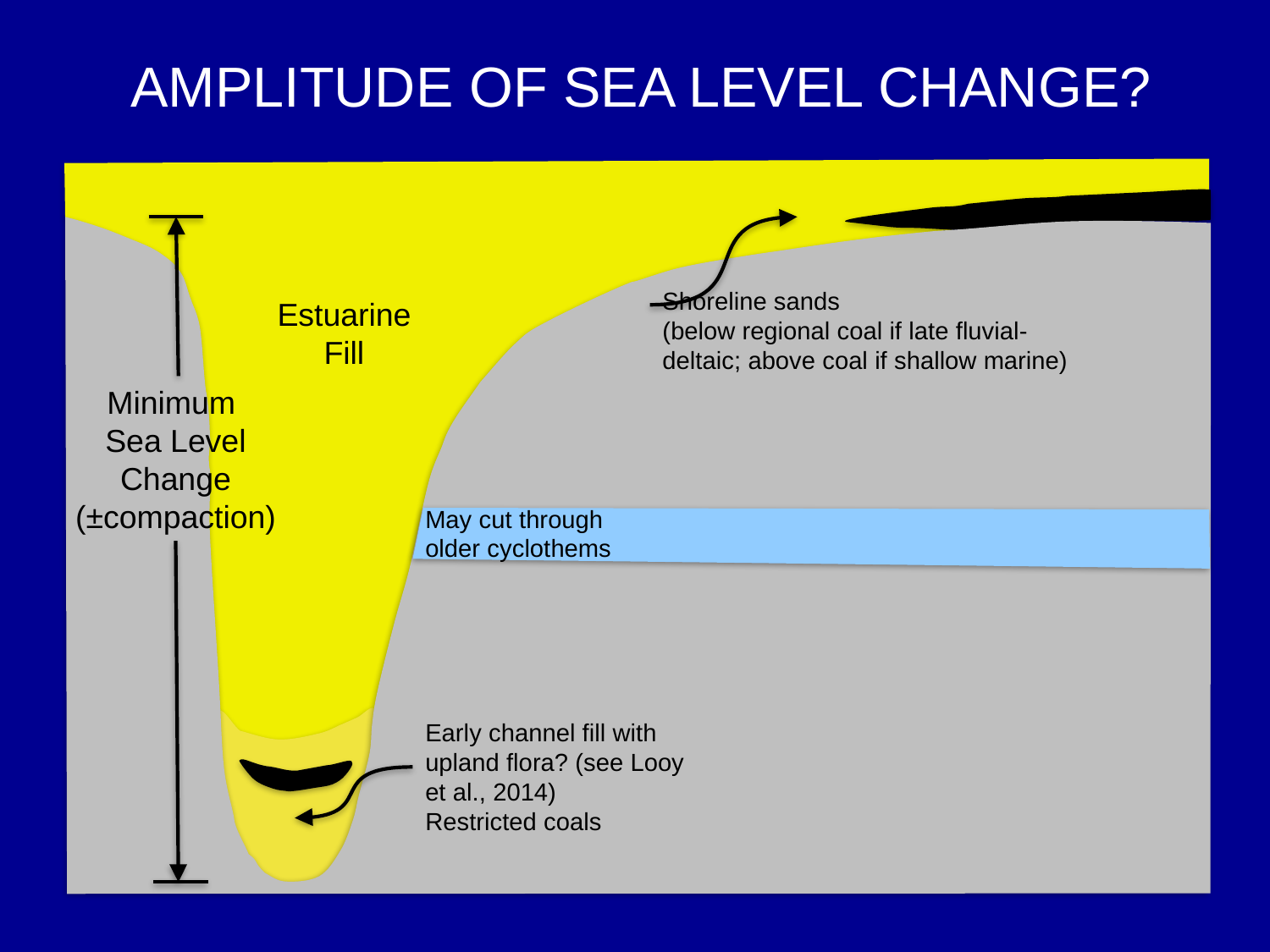

AMPLITUDE OF SEA LEVEL CHANGE?

Shoreline sands
(below regional coal if late fluvial-deltaic; above coal if shallow marine)
Estuarine Fill
Minimum
Sea Level Change (±compaction)
May cut through older cyclothems

Early channel fill with upland flora? (see Looy et al., 2014)
Restricted coals